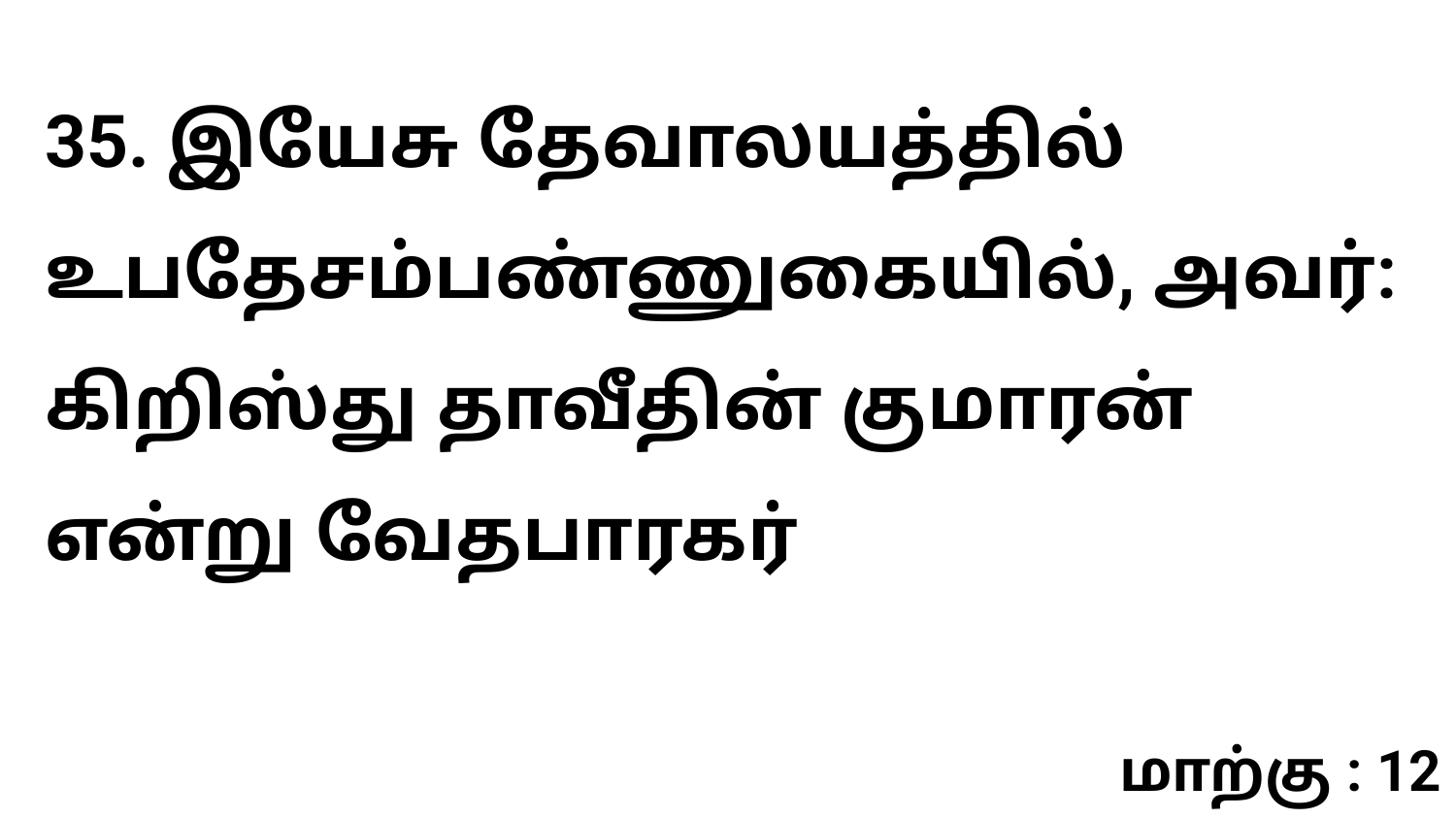

35. இயேசு தேவாலயத்தில் உபதேசம்பண்ணுகையில், அவர்: கிறிஸ்து தாவீதின் குமாரன் என்று வேதபாரகர்
மாற்கு : 12